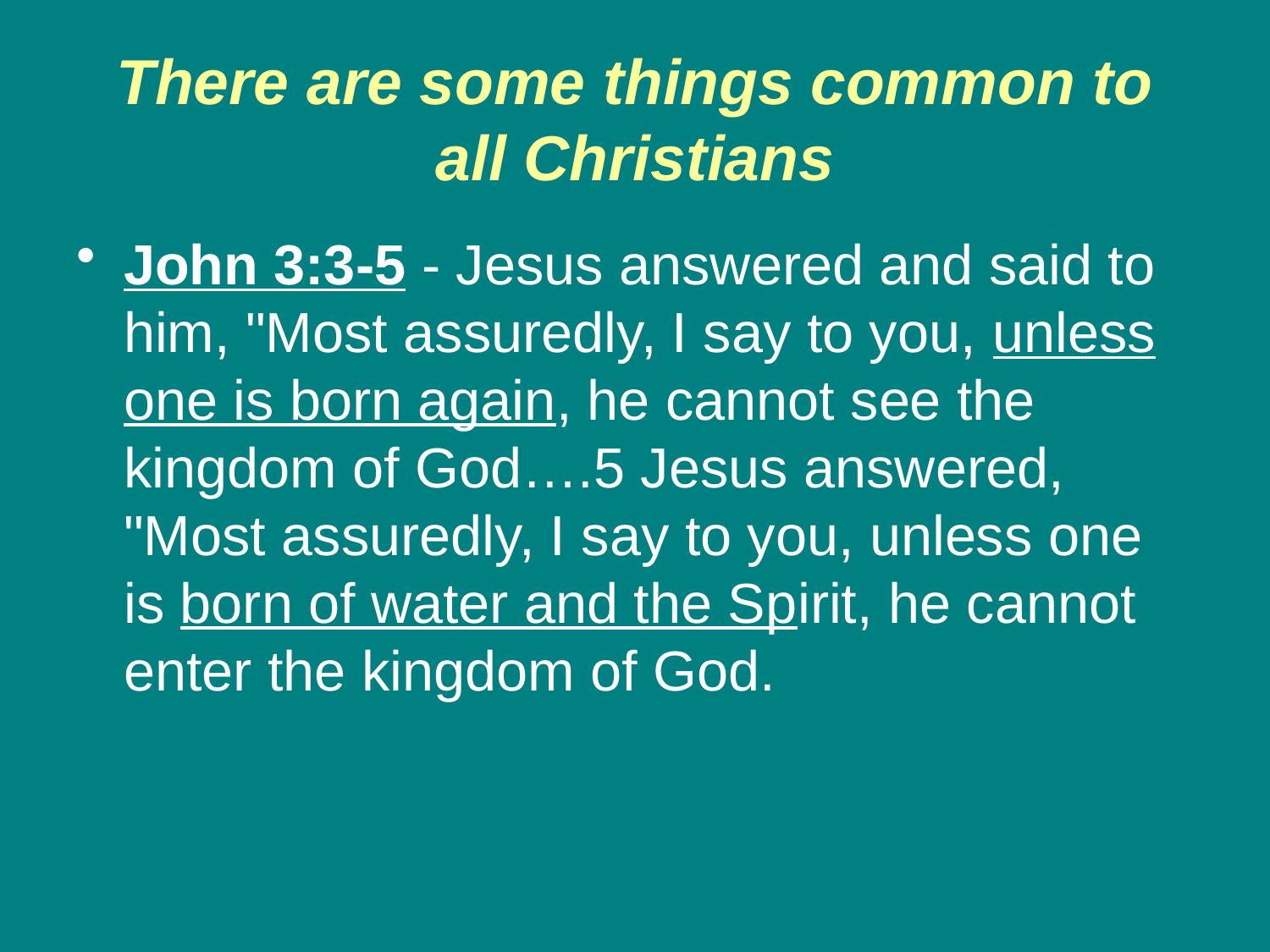

# There are some things common to all Christians
John 3:3-5 - Jesus answered and said to him, "Most assuredly, I say to you, unless one is born again, he cannot see the kingdom of God….5 Jesus answered, "Most assuredly, I say to you, unless one is born of water and the Spirit, he cannot enter the kingdom of God.